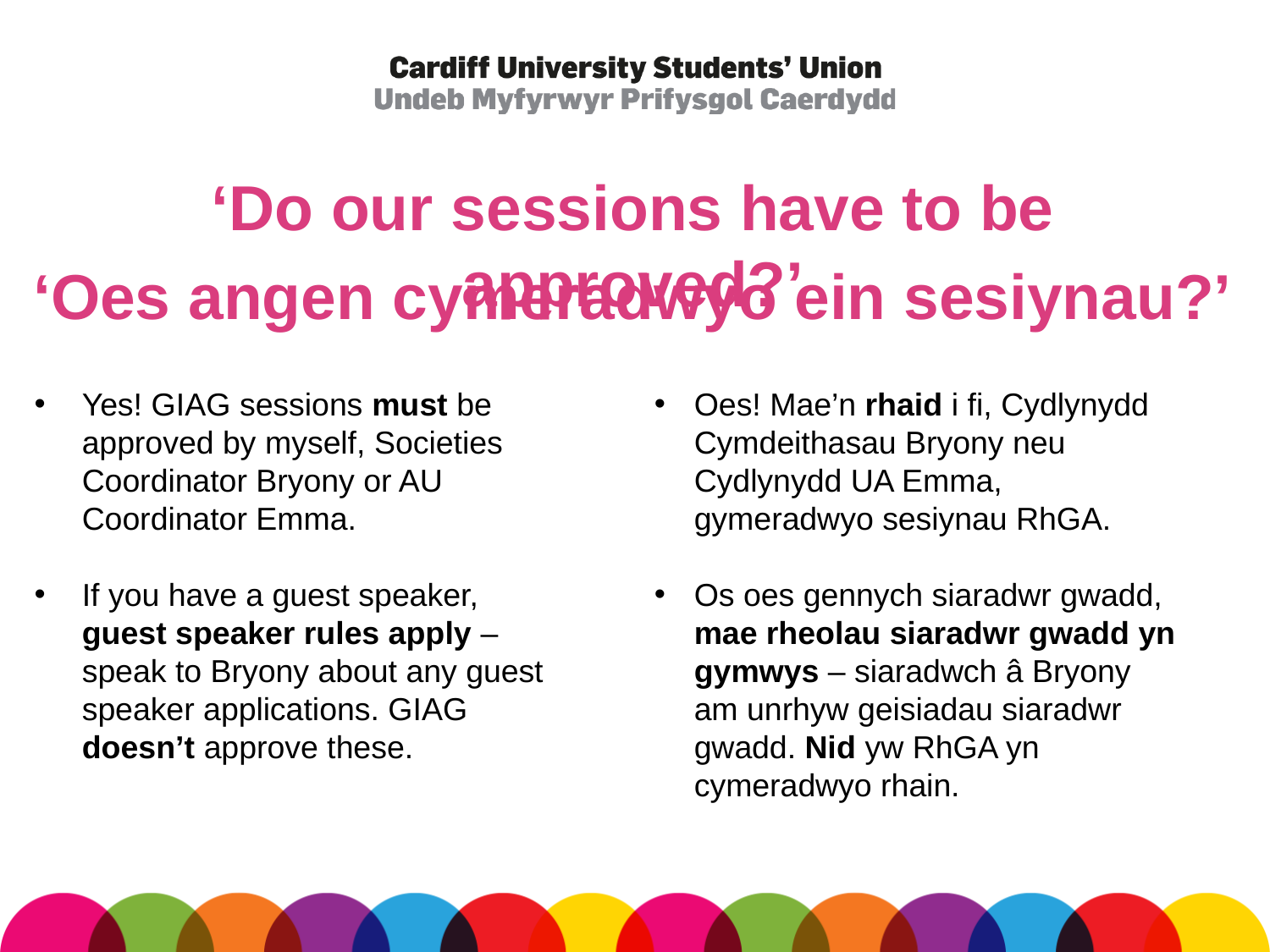

# ‘Do our sessions have to be approved?’
‘Oes angen cymeradwyo ein sesiynau?’
Oes! Mae’n rhaid i fi, Cydlynydd Cymdeithasau Bryony neu Cydlynydd UA Emma, gymeradwyo sesiynau RhGA.

Os oes gennych siaradwr gwadd, mae rheolau siaradwr gwadd yn gymwys – siaradwch â Bryony am unrhyw geisiadau siaradwr gwadd. Nid yw RhGA yn cymeradwyo rhain.
Yes! GIAG sessions must be approved by myself, Societies Coordinator Bryony or AU Coordinator Emma.

If you have a guest speaker, guest speaker rules apply – speak to Bryony about any guest speaker applications. GIAG doesn’t approve these.